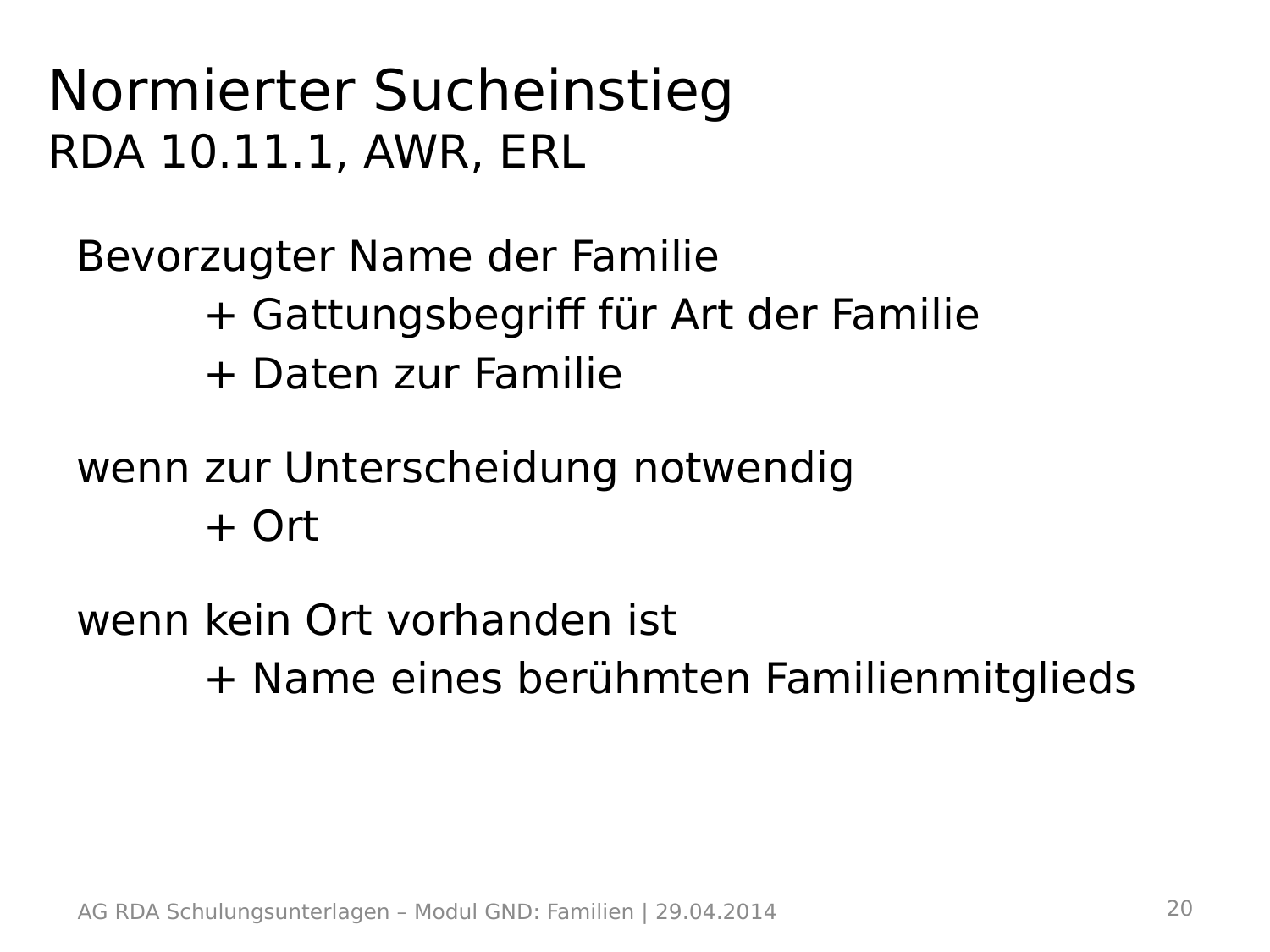

# Normierter Sucheinstieg RDA 10.11.1, AWR, ERL
Bevorzugter Name der Familie
	+ Gattungsbegriff für Art der Familie
	+ Daten zur Familie
wenn zur Unterscheidung notwendig
	+ Ort
wenn kein Ort vorhanden ist
	+ Name eines berühmten Familienmitglieds

20
AG RDA Schulungsunterlagen – Modul GND: Familien | 29.04.2014